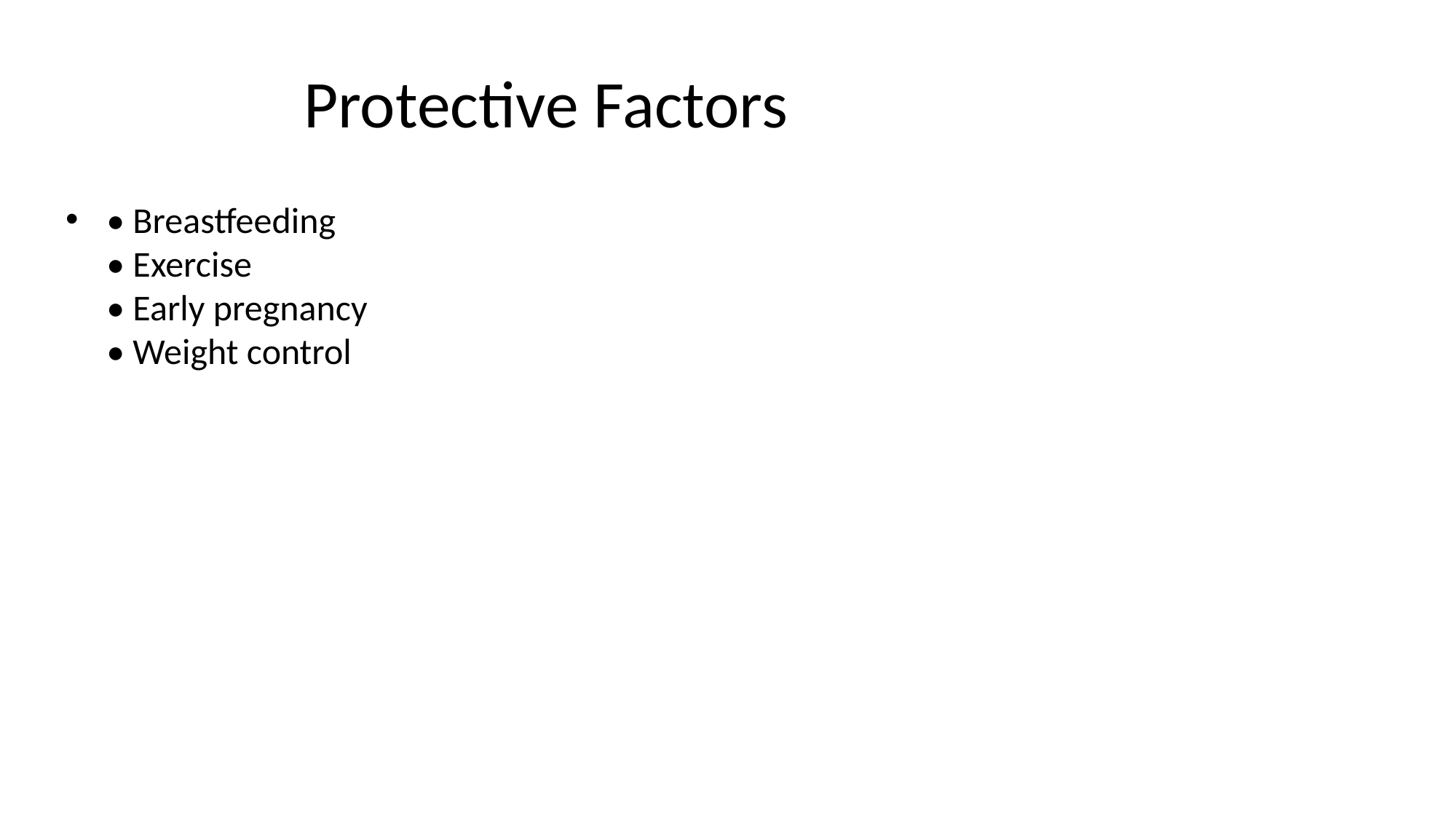

# Protective Factors
• Breastfeeding
• Exercise
• Early pregnancy
• Weight control